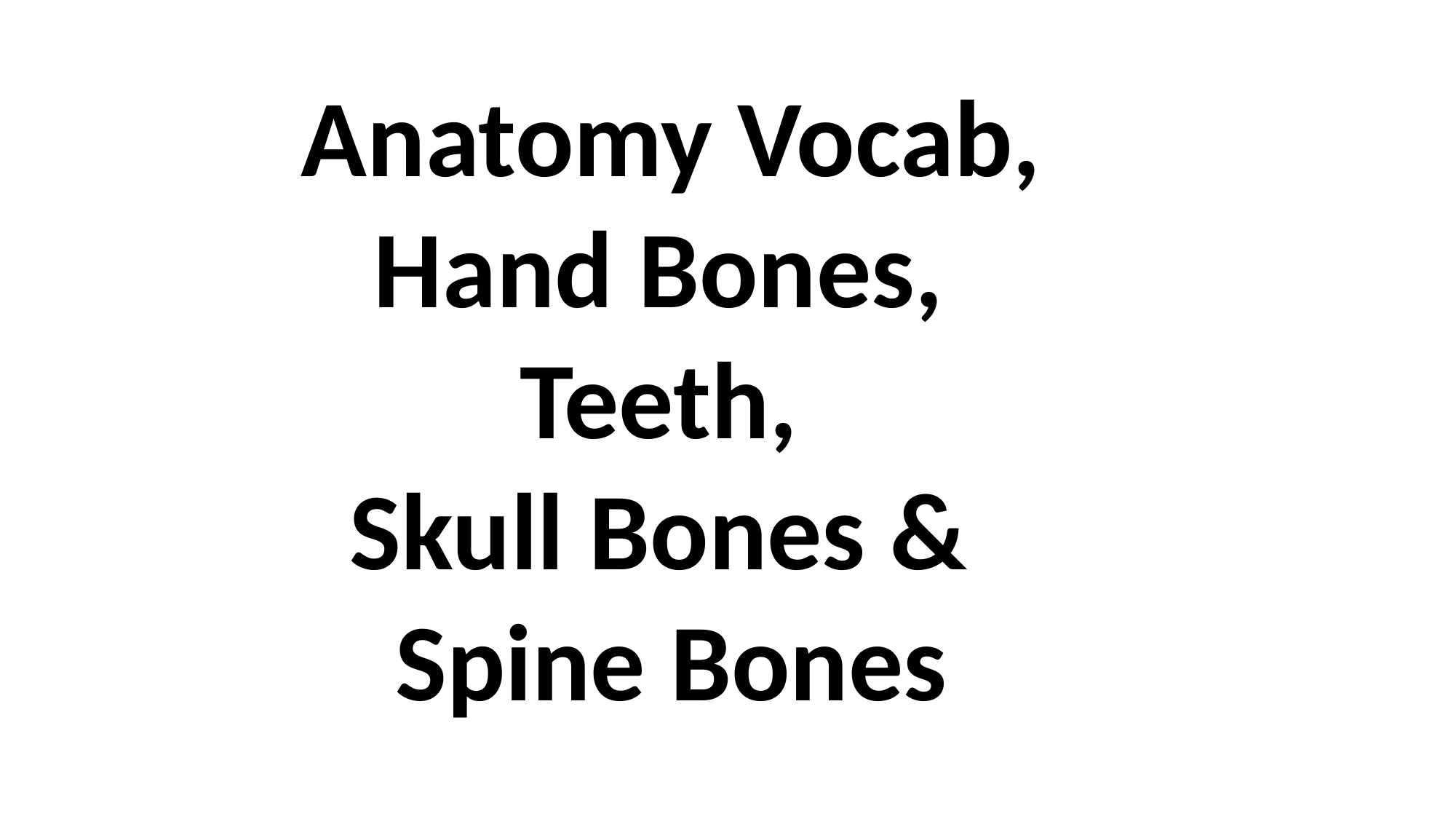

Anatomy Vocab,
Hand Bones,
Teeth,
Skull Bones &
Spine Bones